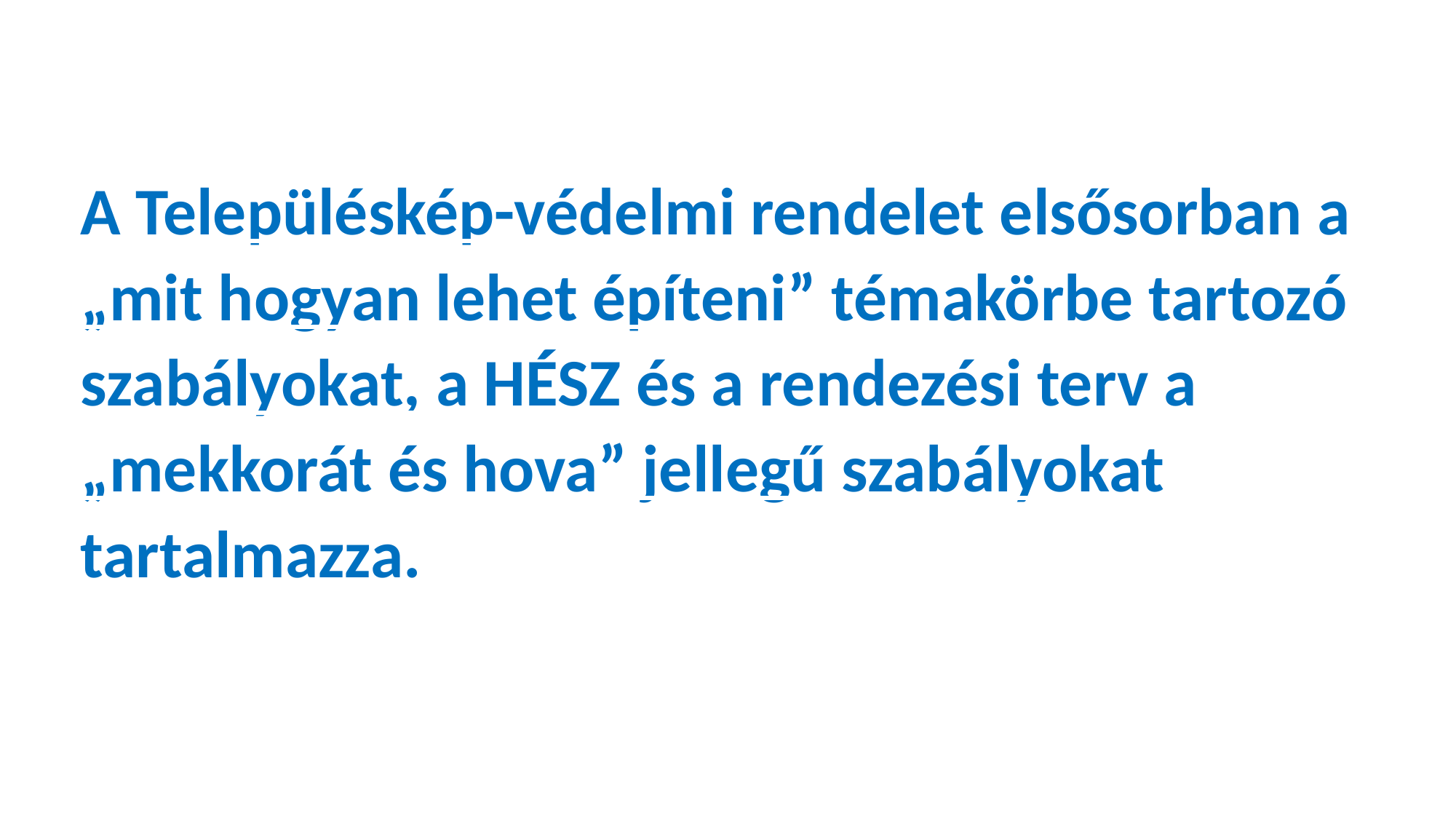

A Településkép-védelmi rendelet elsősorban a „mit hogyan lehet építeni” témakörbe tartozó szabályokat, a HÉSZ és a rendezési terv a „mekkorát és hova” jellegű szabályokat tartalmazza.